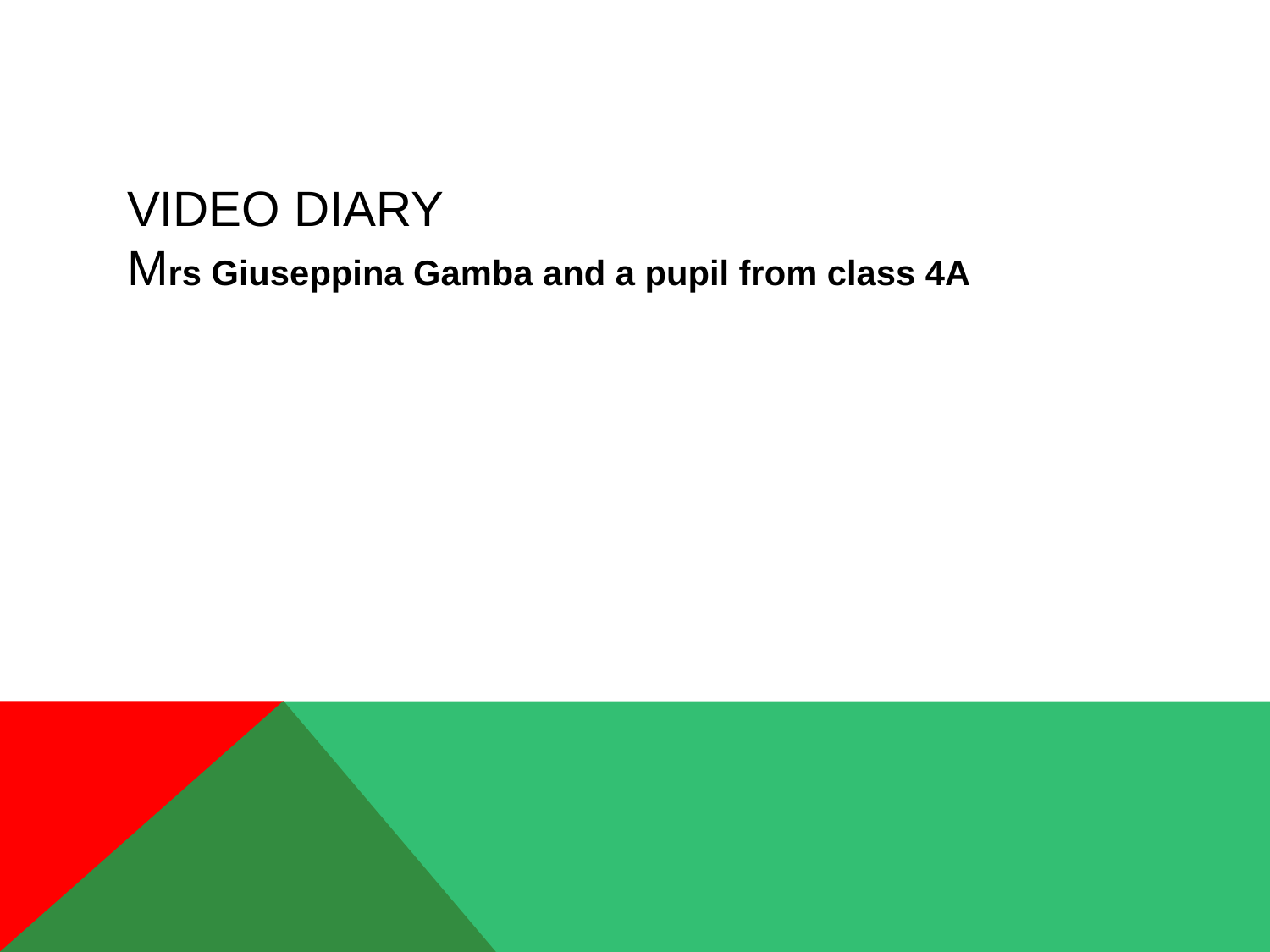

# Video diary Mrs Giuseppina Gamba and a pupil from class 4A